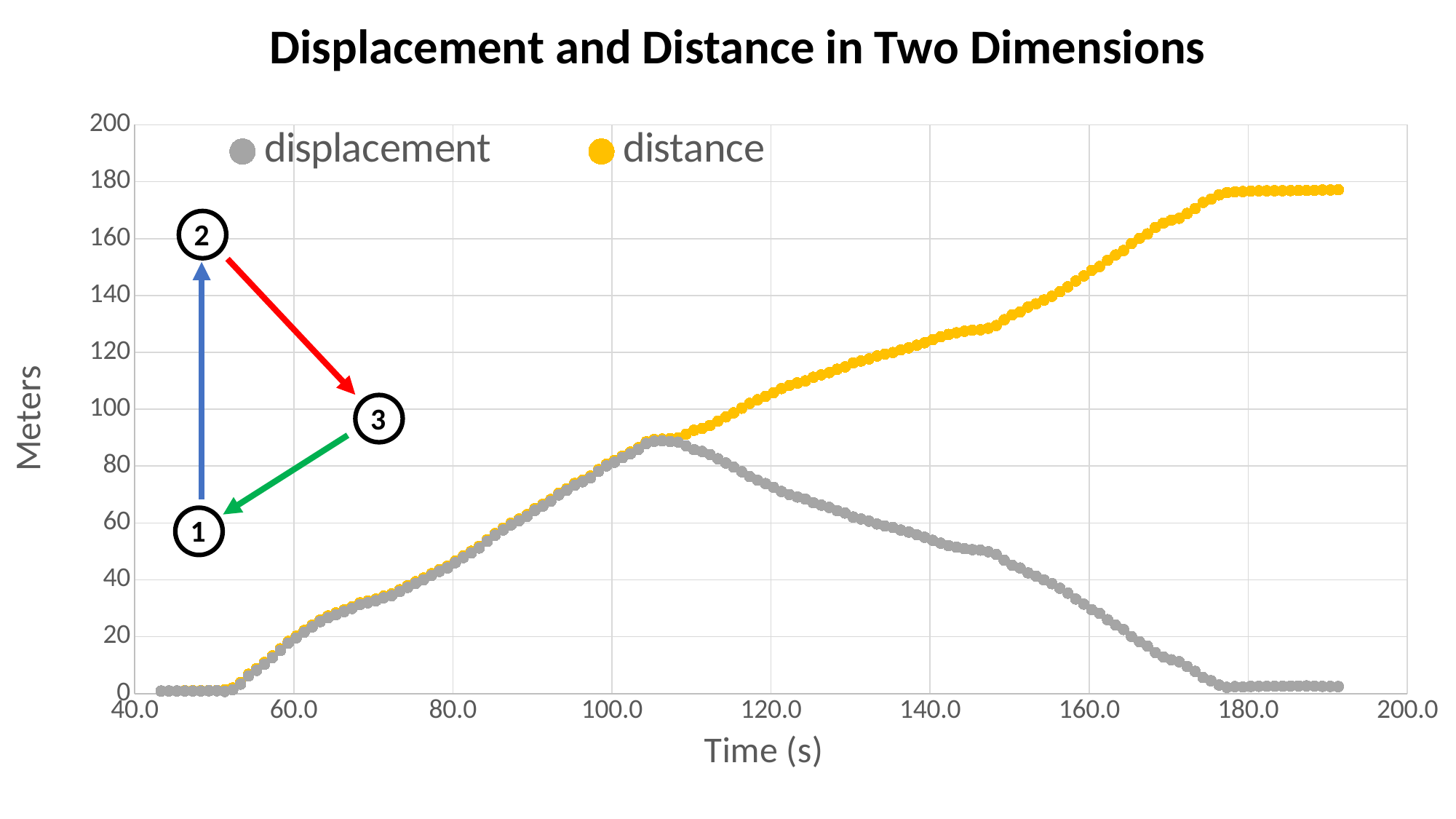

Displacement and Distance in Two Dimensions

### Chart

| Category | displacement | distance |
|---|---|---|
2

3

1